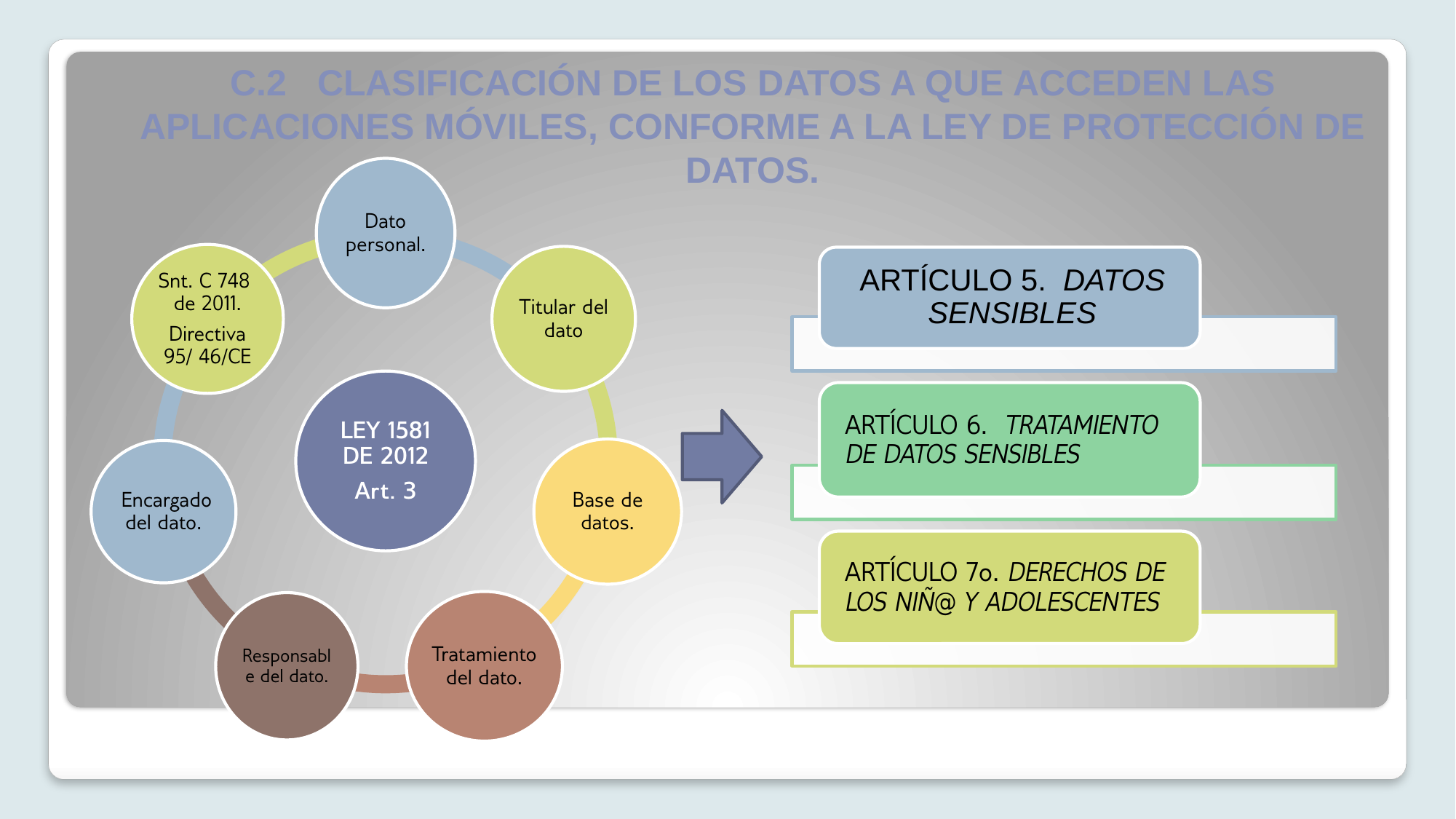

# C.2   CLASIFICACIÓN DE LOS DATOS A QUE ACCEDEN LAS APLICACIONES MÓVILES, CONFORME A LA LEY DE PROTECCIÓN DE DATOS.
LEY 1581 DE 2012
Art. 3
Dato personal.
Titular del dato
Base de datos.
Tratamiento del dato.
Responsable del dato.
 Encargado del dato.
Snt. C 748  de 2011.
Directiva 95/ 46/CE
ARTÍCULO 5.  DATOS SENSIBLES
ARTÍCULO 6.  TRATAMIENTO DE DATOS SENSIBLES
ARTÍCULO 7o. DERECHOS DE LOS NIÑ@ Y ADOLESCENTES